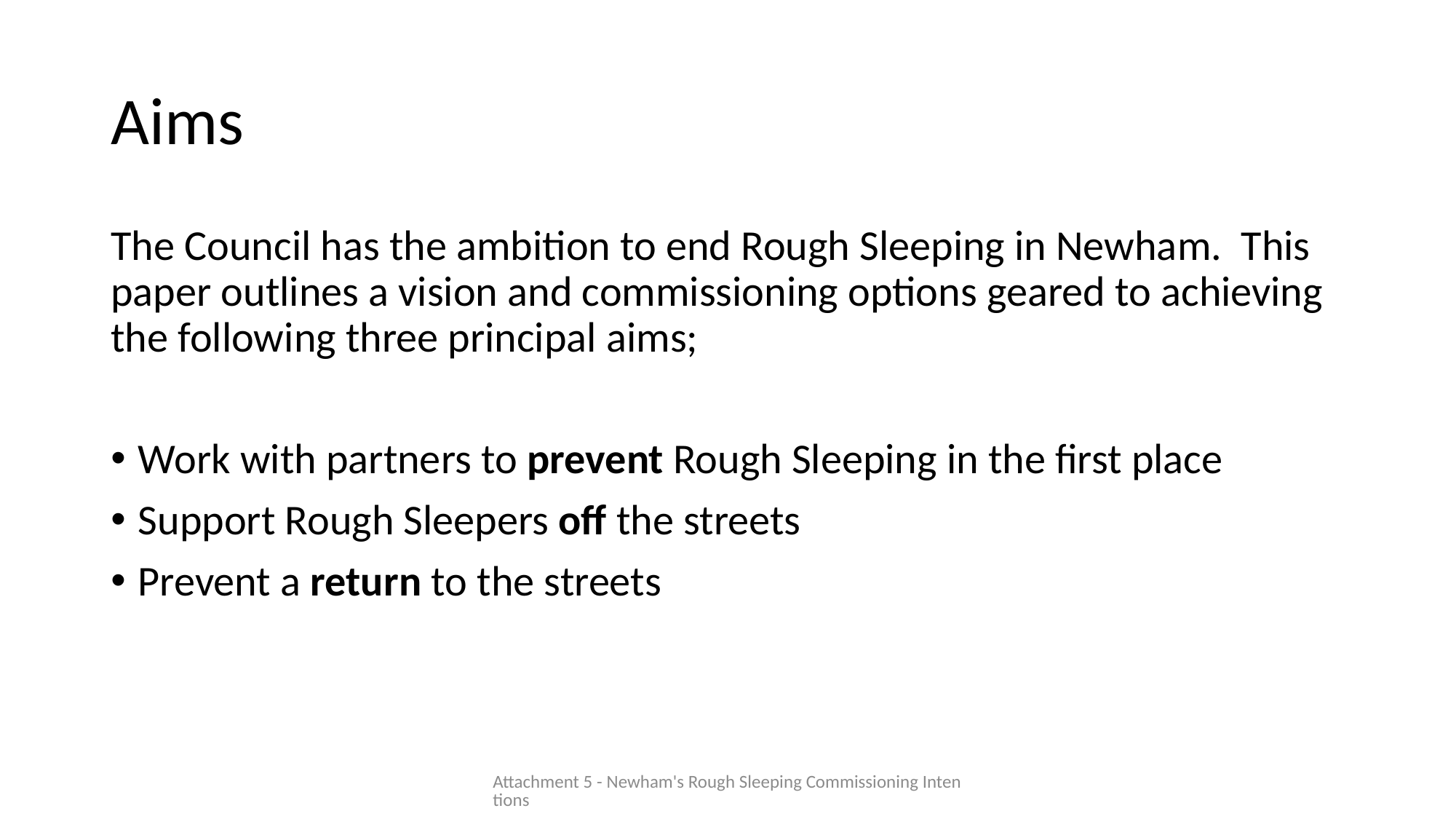

# Aims
The Council has the ambition to end Rough Sleeping in Newham.  This paper outlines a vision and commissioning options geared to achieving the following three principal aims;

Work with partners to prevent Rough Sleeping in the first place
Support Rough Sleepers off the streets
Prevent a return to the streets

Attachment 5 - Newham's Rough Sleeping Commissioning Intentions